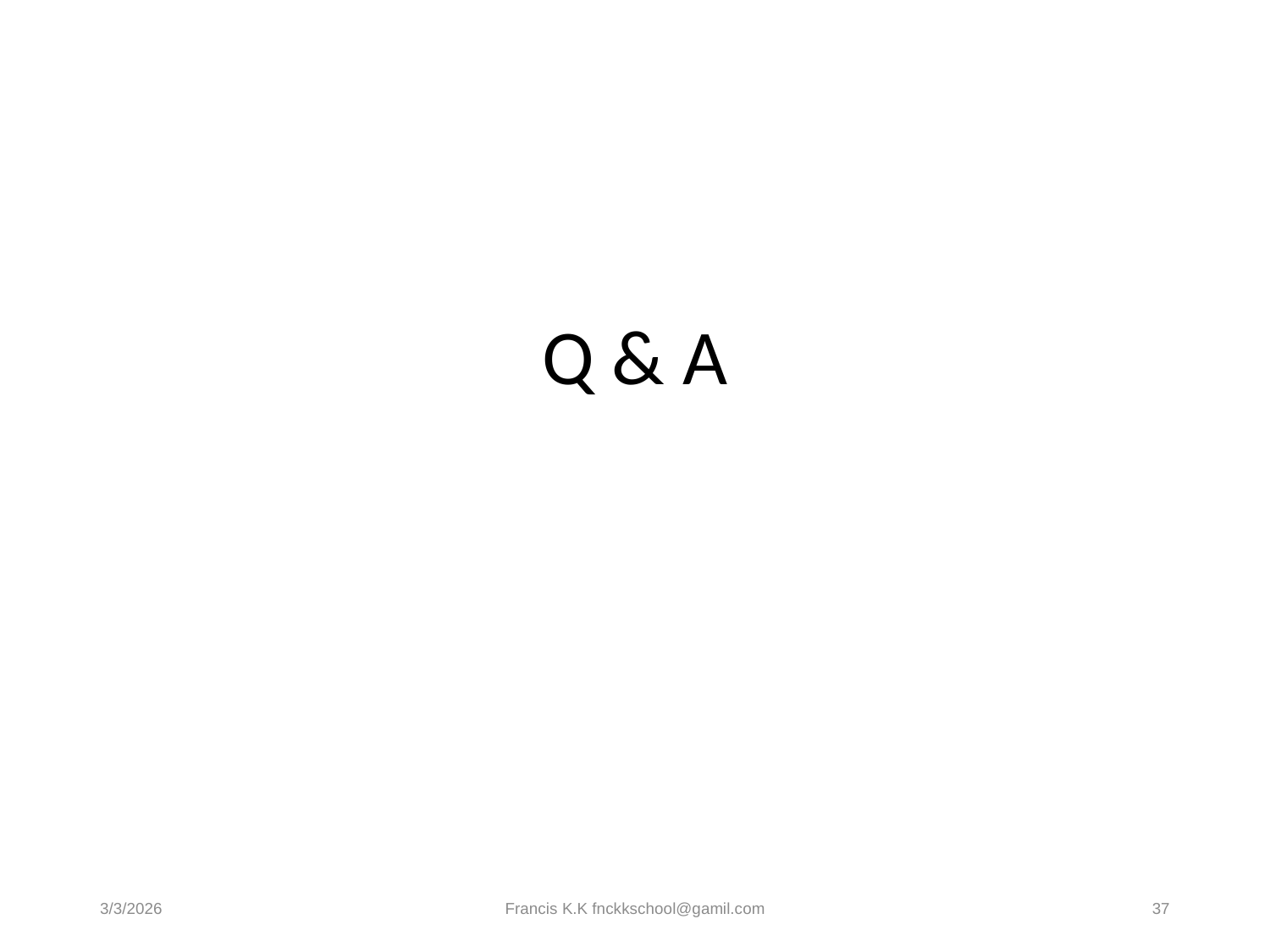

#

Q & A
3/3/2026
Francis K.K fnckkschool@gamil.com
37